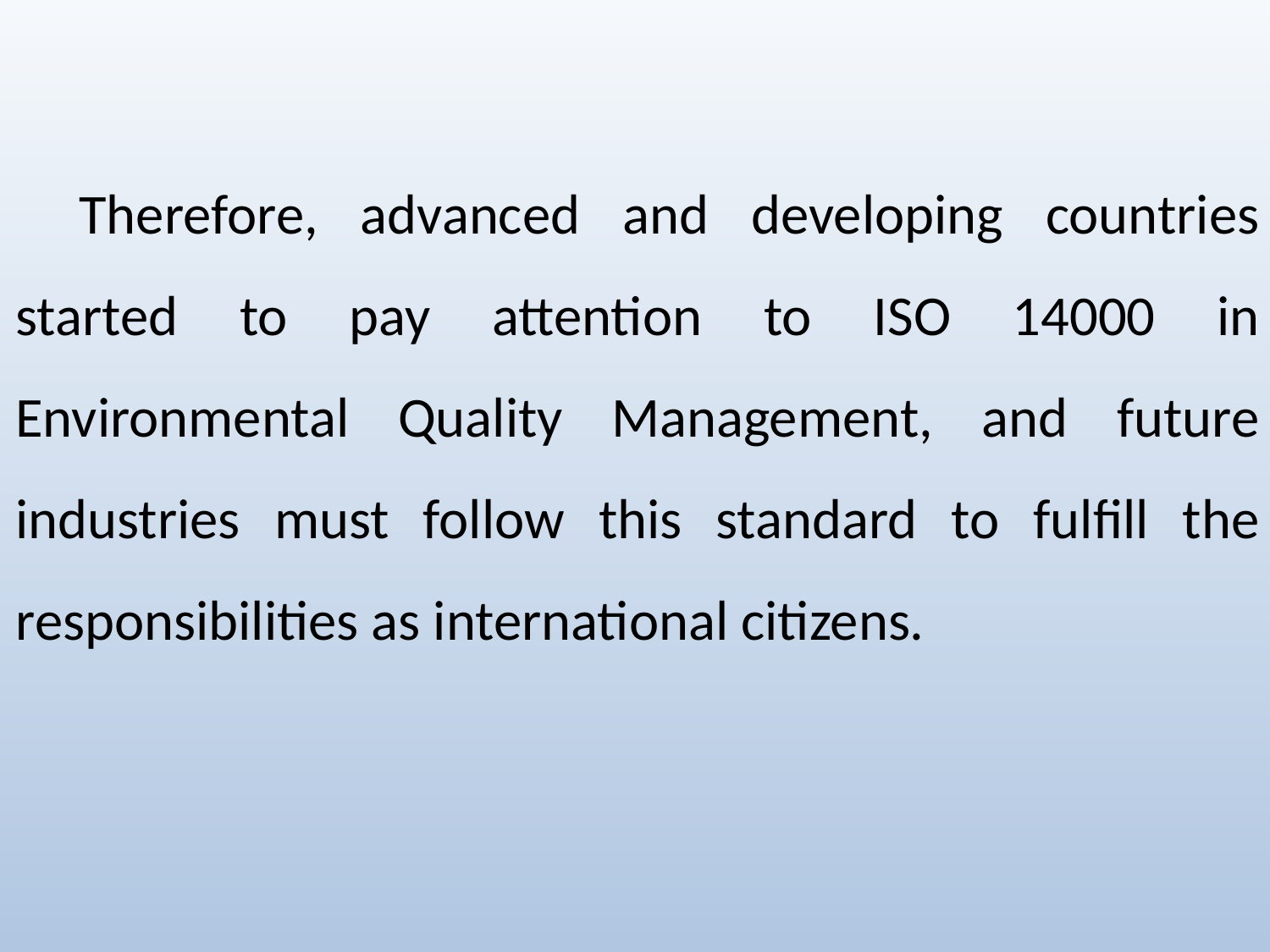

Therefore, advanced and developing countries started to pay attention to ISO 14000 in Environmental Quality Management, and future industries must follow this standard to fulfill the responsibilities as international citizens.